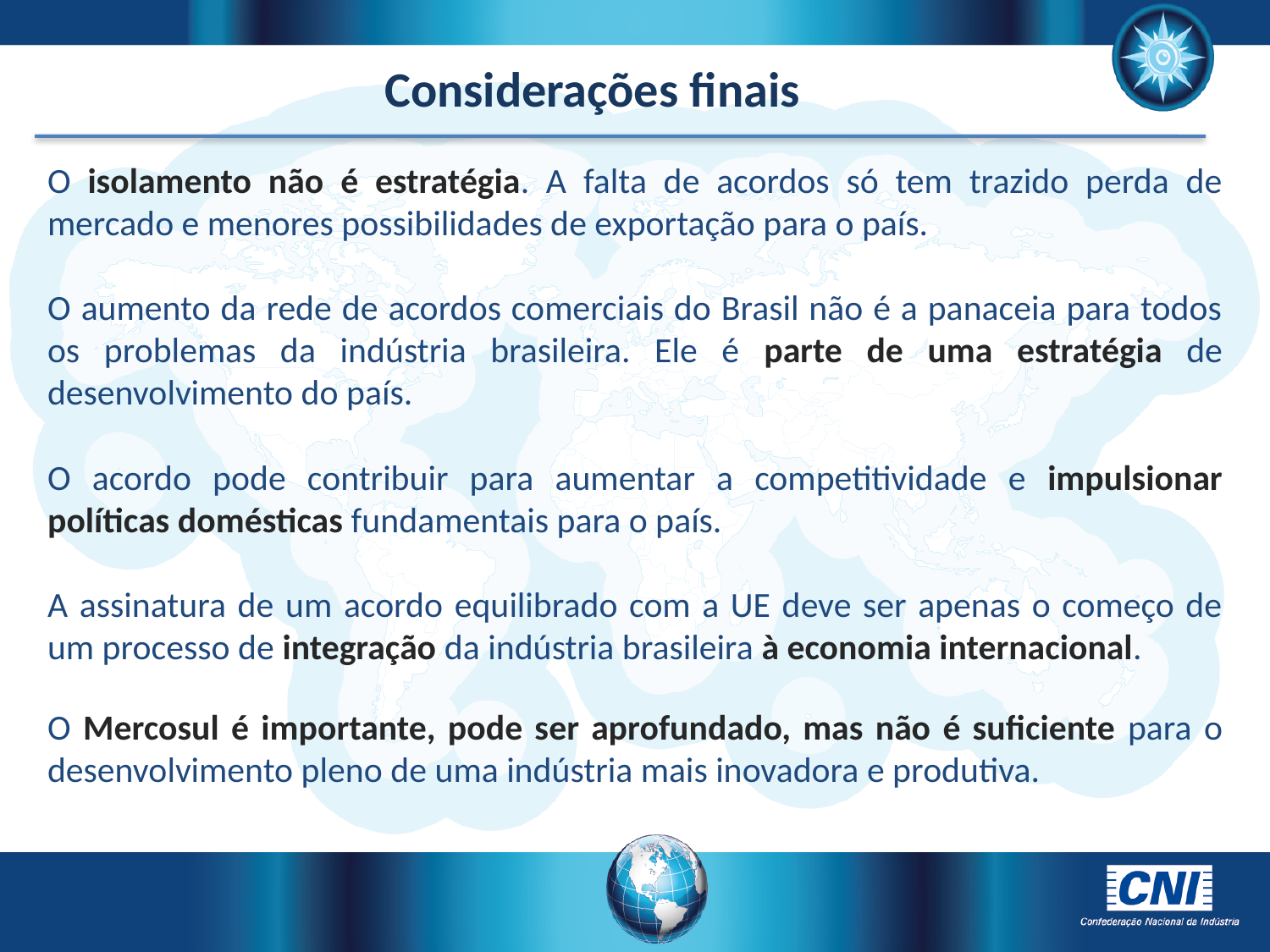

Considerações finais
O isolamento não é estratégia. A falta de acordos só tem trazido perda de mercado e menores possibilidades de exportação para o país.

O aumento da rede de acordos comerciais do Brasil não é a panaceia para todos os problemas da indústria brasileira. Ele é parte de uma estratégia de desenvolvimento do país.

O acordo pode contribuir para aumentar a competitividade e impulsionar políticas domésticas fundamentais para o país.

A assinatura de um acordo equilibrado com a UE deve ser apenas o começo de um processo de integração da indústria brasileira à economia internacional.

O Mercosul é importante, pode ser aprofundado, mas não é suficiente para o desenvolvimento pleno de uma indústria mais inovadora e produtiva.